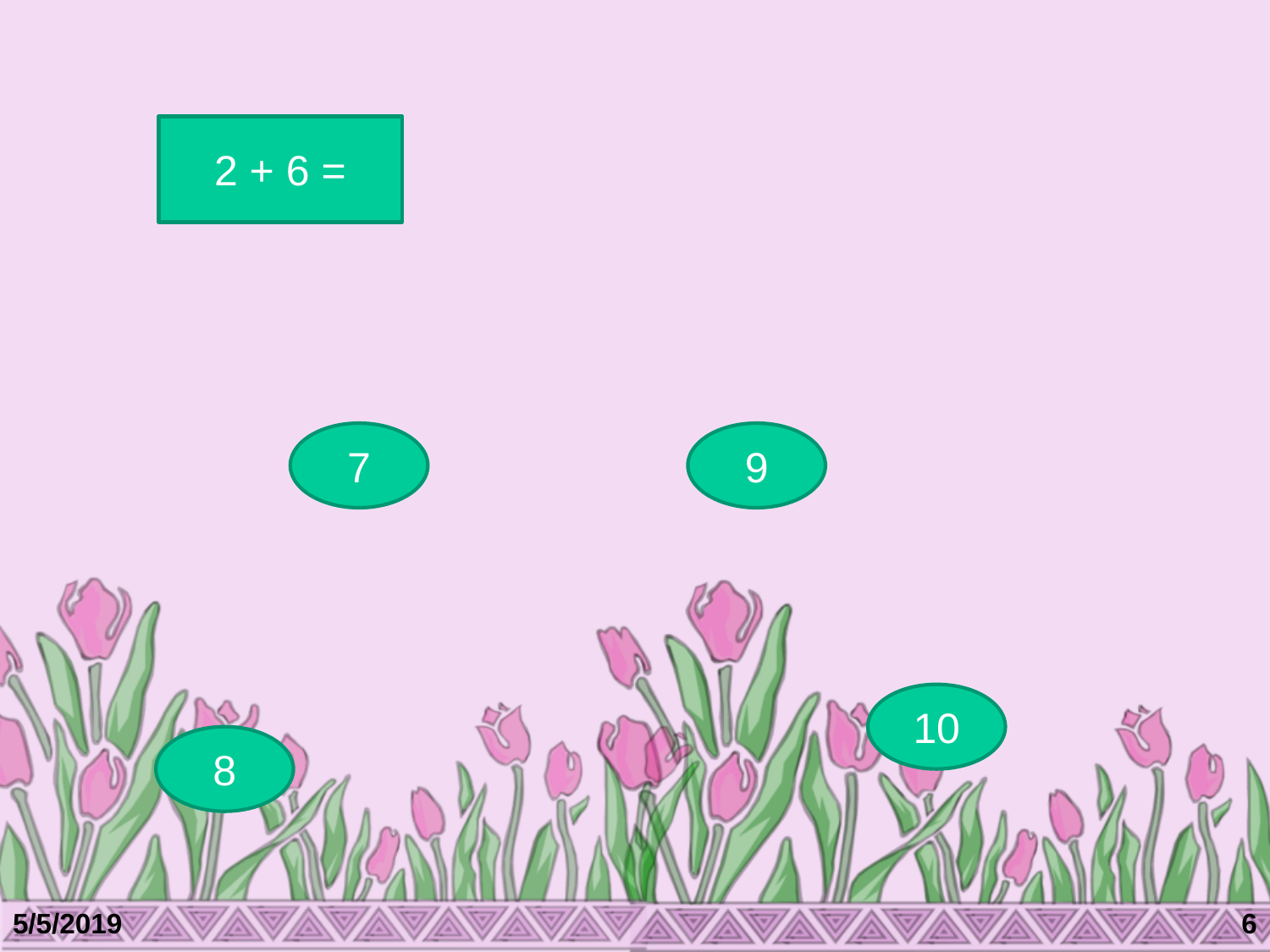

#
2 + 6 =
7
9
10
8
5/5/2019
6